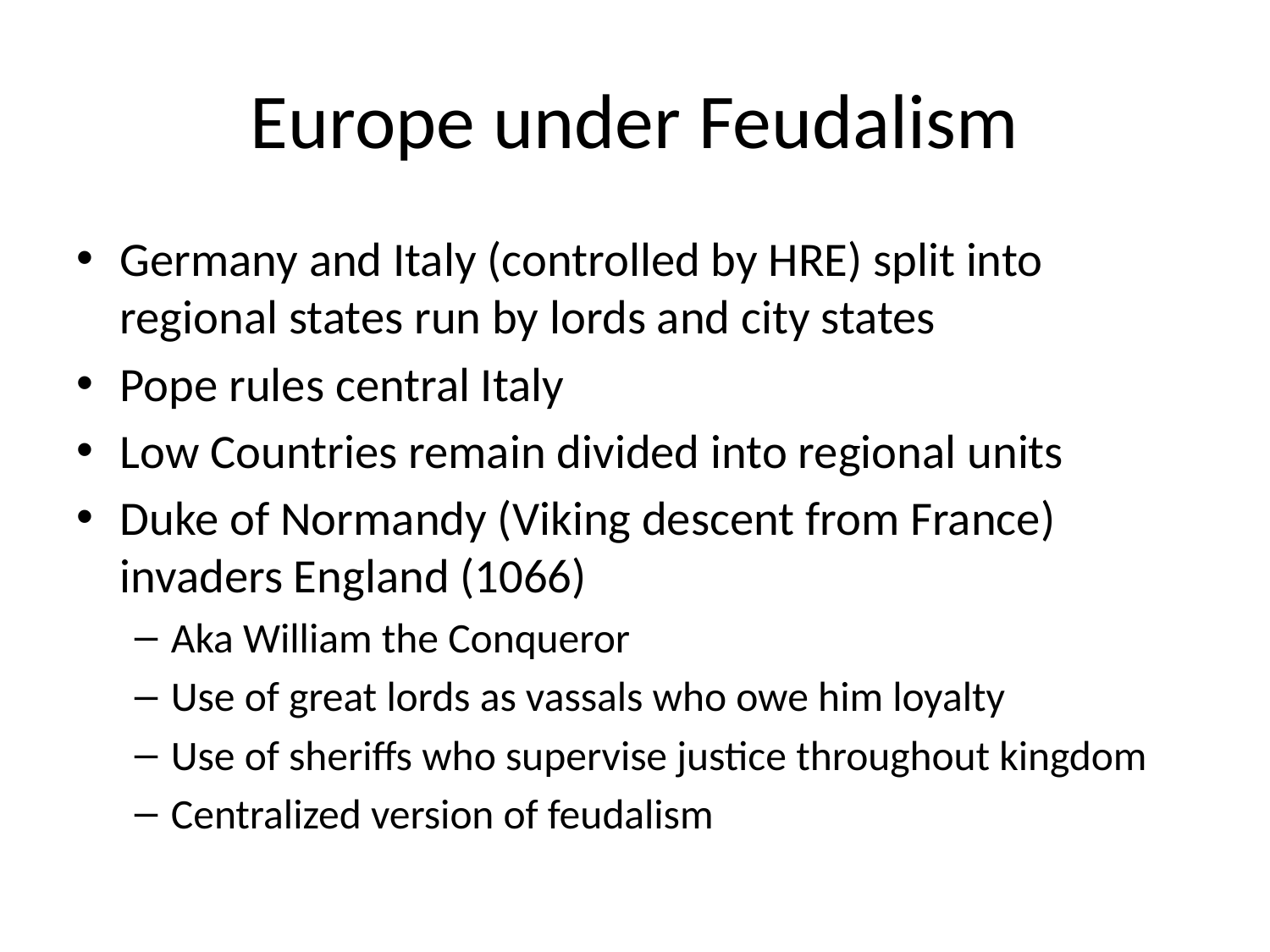

# Europe under Feudalism
Germany and Italy (controlled by HRE) split into regional states run by lords and city states
Pope rules central Italy
Low Countries remain divided into regional units
Duke of Normandy (Viking descent from France) invaders England (1066)
Aka William the Conqueror
Use of great lords as vassals who owe him loyalty
Use of sheriffs who supervise justice throughout kingdom
Centralized version of feudalism